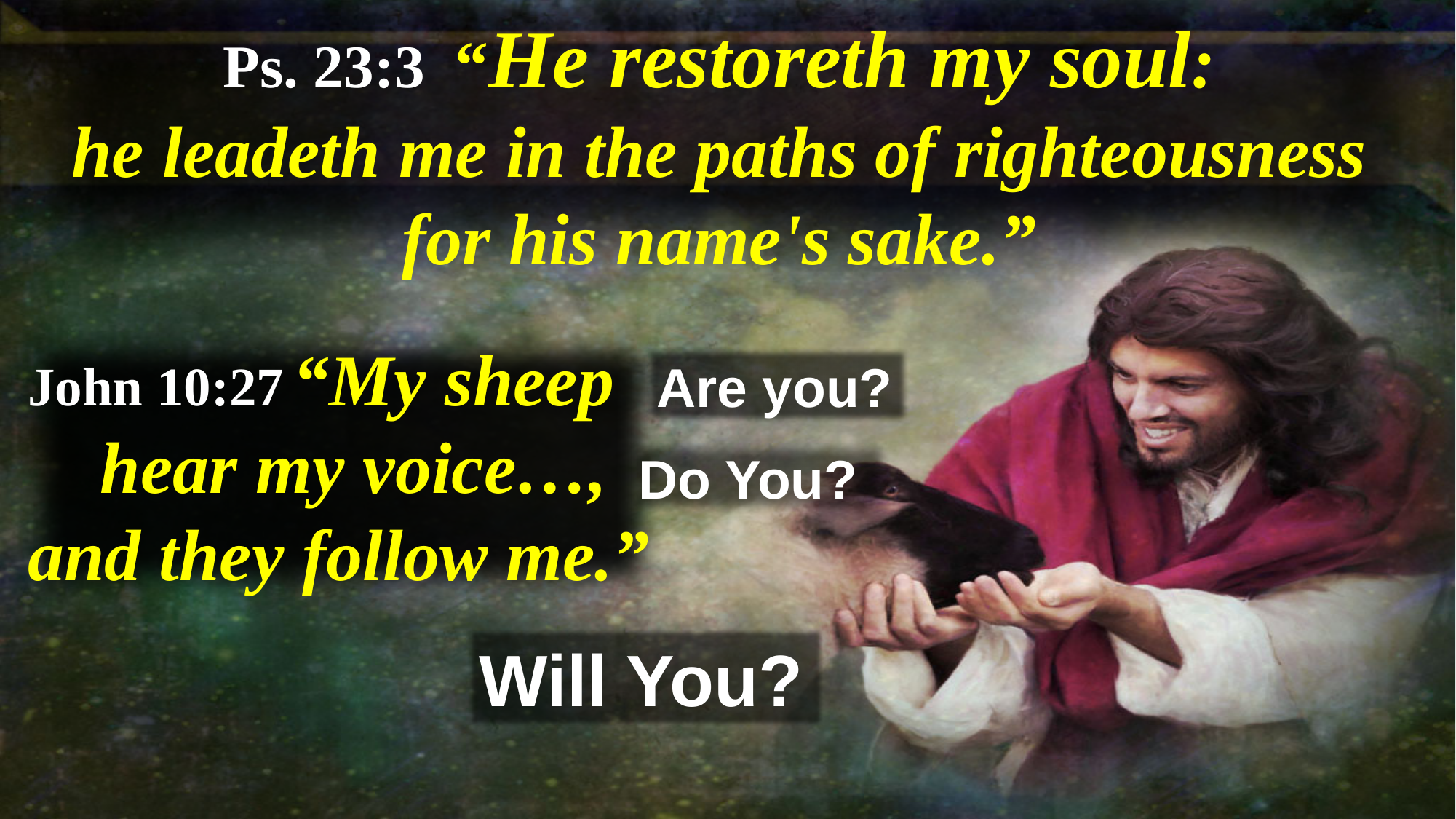

Ps. 23:3  “He restoreth my soul:
he leadeth me in the paths of righteousness
for his name's sake.”
John 10:27 “My sheep
    hear my voice…,
and they follow me.”
Are you?
Do You?
Will You?